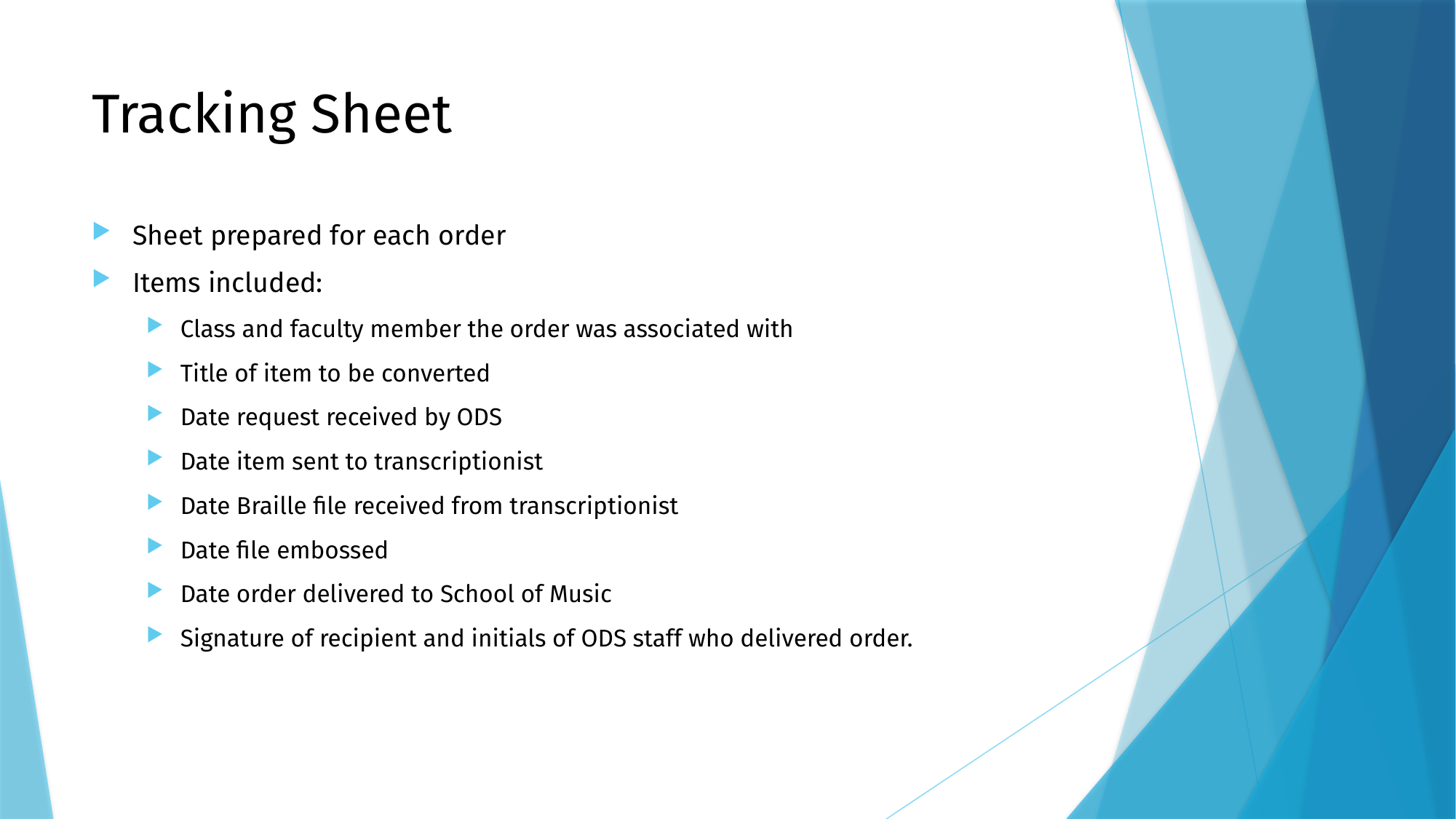

# Tracking Sheet
Sheet prepared for each order
Items included:
Class and faculty member the order was associated with
Title of item to be converted
Date request received by ODS
Date item sent to transcriptionist
Date Braille file received from transcriptionist
Date file embossed
Date order delivered to School of Music
Signature of recipient and initials of ODS staff who delivered order.